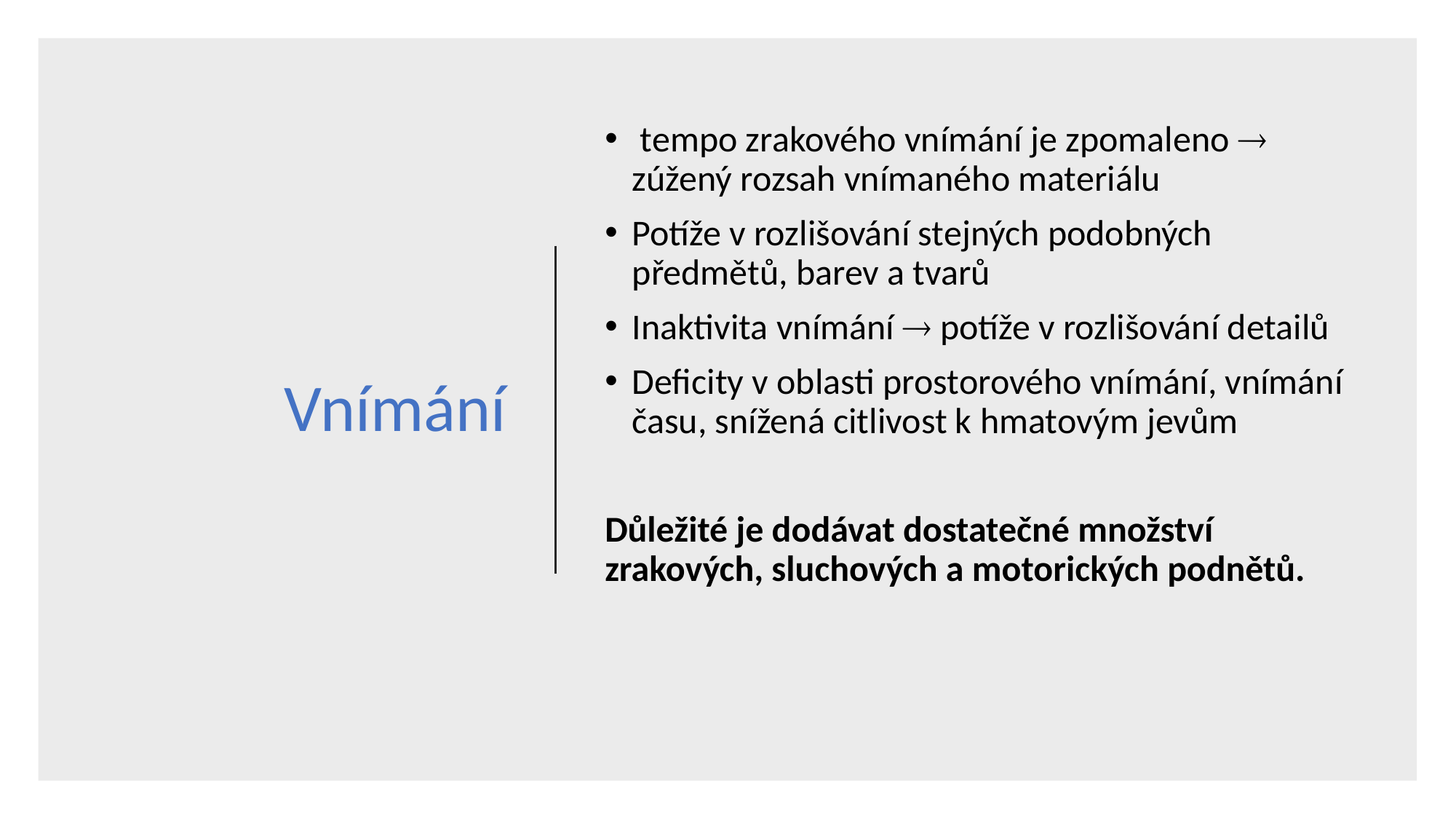

# Vnímání
 tempo zrakového vnímání je zpomaleno → zúžený rozsah vnímaného materiálu
Potíže v rozlišování stejných podobných předmětů, barev a tvarů
Inaktivita vnímání → potíže v rozlišování detailů
Deficity v oblasti prostorového vnímání, vnímání času, snížená citlivost k hmatovým jevům

Důležité je dodávat dostatečné množství zrakových, sluchových a motorických podnětů.